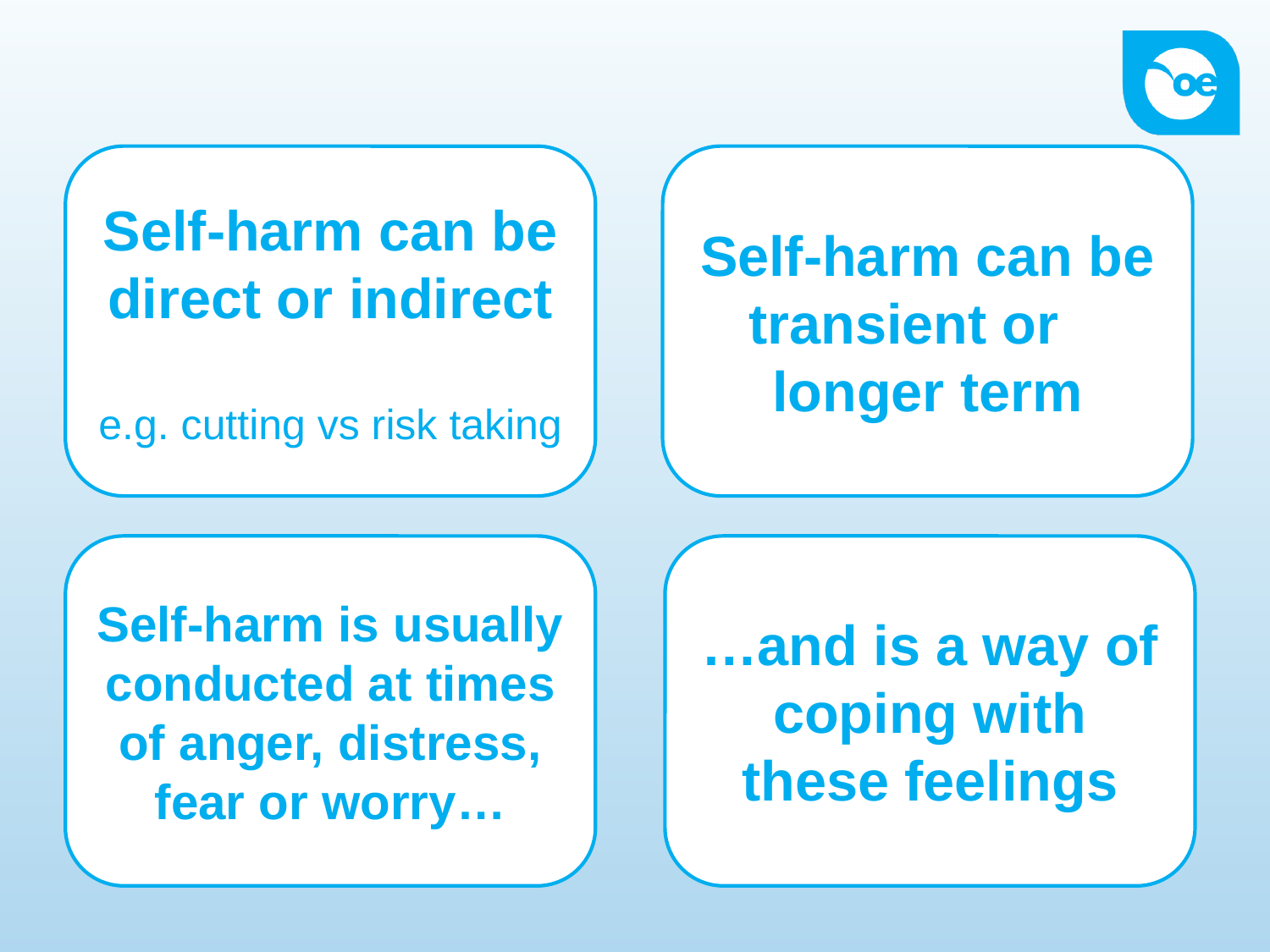

Self-harm can be direct or indirect

e.g. cutting vs risk taking
Self-harm can be transient or    longer term
Self-harm is usually conducted at times of anger, distress, fear or worry…
…and is a way of coping with these feelings